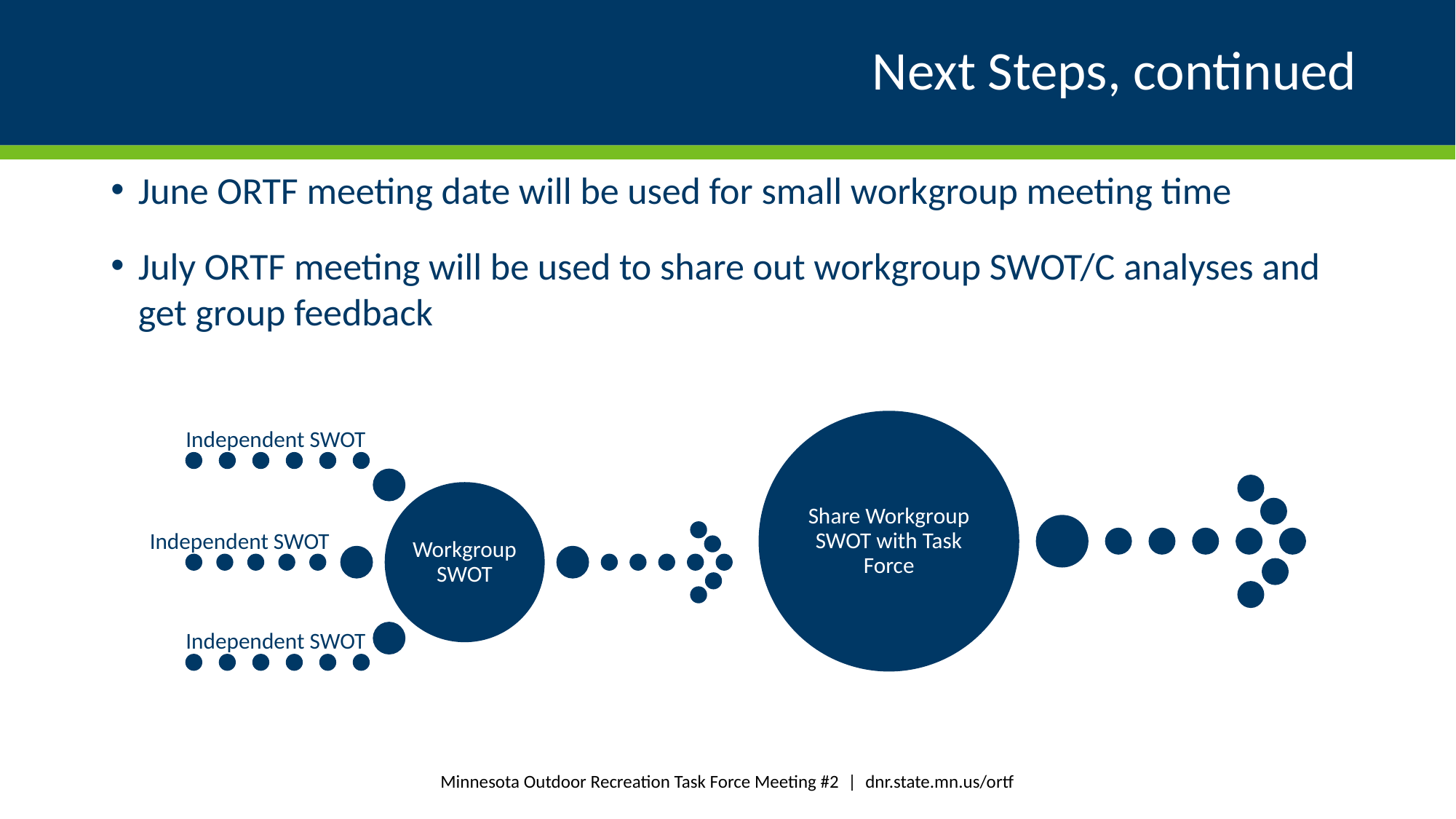

# Next Steps, continued
June ORTF meeting date will be used for small workgroup meeting time
July ORTF meeting will be used to share out workgroup SWOT/C analyses and get group feedback

Workgroup SWOT
Independent SWOT
Independent SWOT
Independent SWOT
Share Workgroup SWOT with Task Force
Minnesota Outdoor Recreation Task Force Meeting #2 | dnr.state.mn.us/ortf